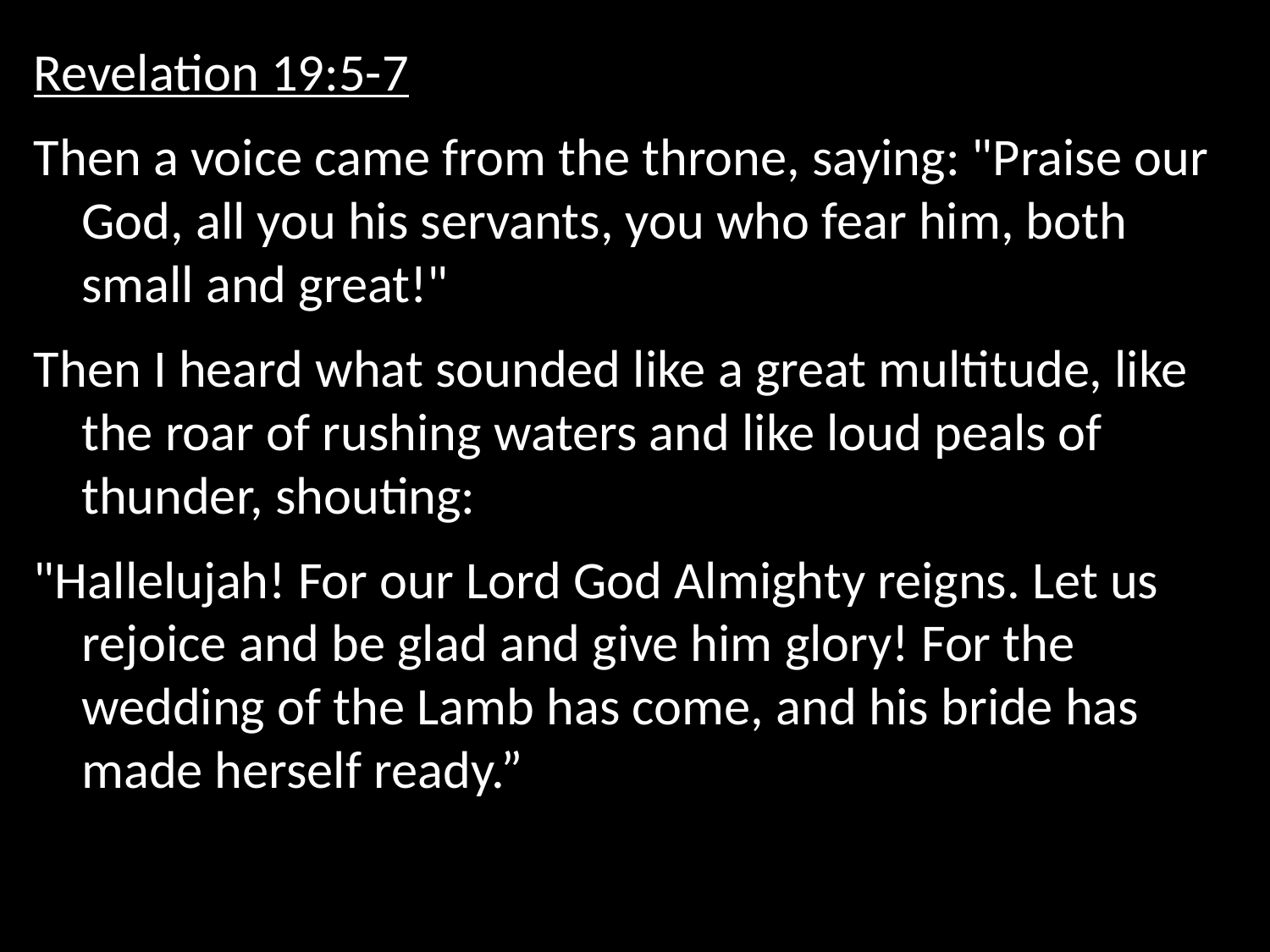

Revelation 19:5-7
Then a voice came from the throne, saying: "Praise our God, all you his servants, you who fear him, both small and great!"
Then I heard what sounded like a great multitude, like the roar of rushing waters and like loud peals of thunder, shouting:
"Hallelujah! For our Lord God Almighty reigns. Let us rejoice and be glad and give him glory! For the wedding of the Lamb has come, and his bride has made herself ready.”